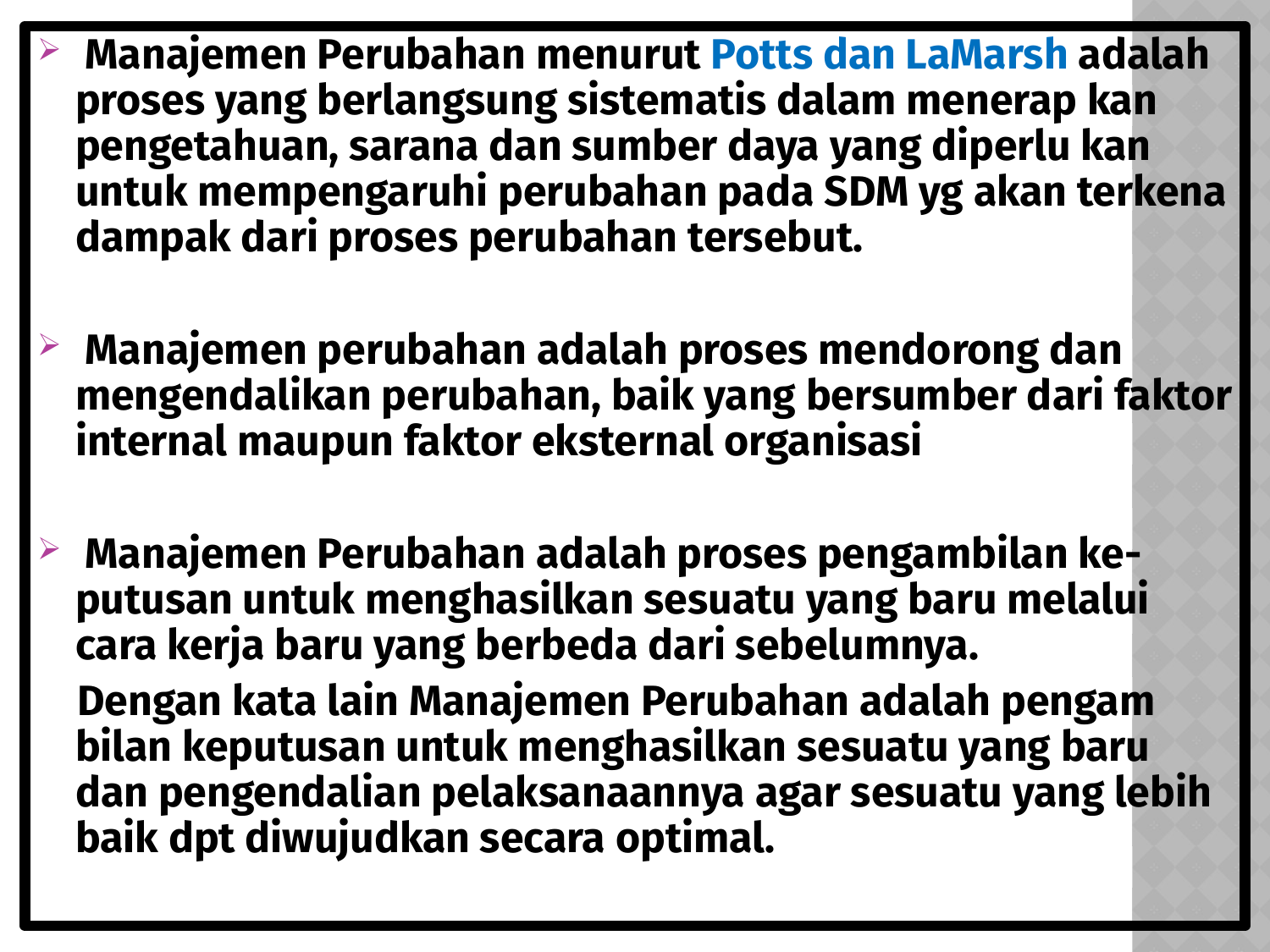

Manajemen Perubahan menurut Potts dan LaMarsh adalah proses yang berlangsung sistematis dalam menerap kan pengetahuan, sarana dan sumber daya yang diperlu kan untuk mempengaruhi perubahan pada SDM yg akan terkena dampak dari proses perubahan tersebut.

 Manajemen perubahan adalah proses mendorong dan mengendalikan perubahan, baik yang bersumber dari faktor internal maupun faktor eksternal organisasi

 Manajemen Perubahan adalah proses pengambilan ke- putusan untuk menghasilkan sesuatu yang baru melalui cara kerja baru yang berbeda dari sebelumnya.
    Dengan kata lain Manajemen Perubahan adalah pengam bilan keputusan untuk menghasilkan sesuatu yang baru dan pengendalian pelaksanaannya agar sesuatu yang lebih baik dpt diwujudkan secara optimal.